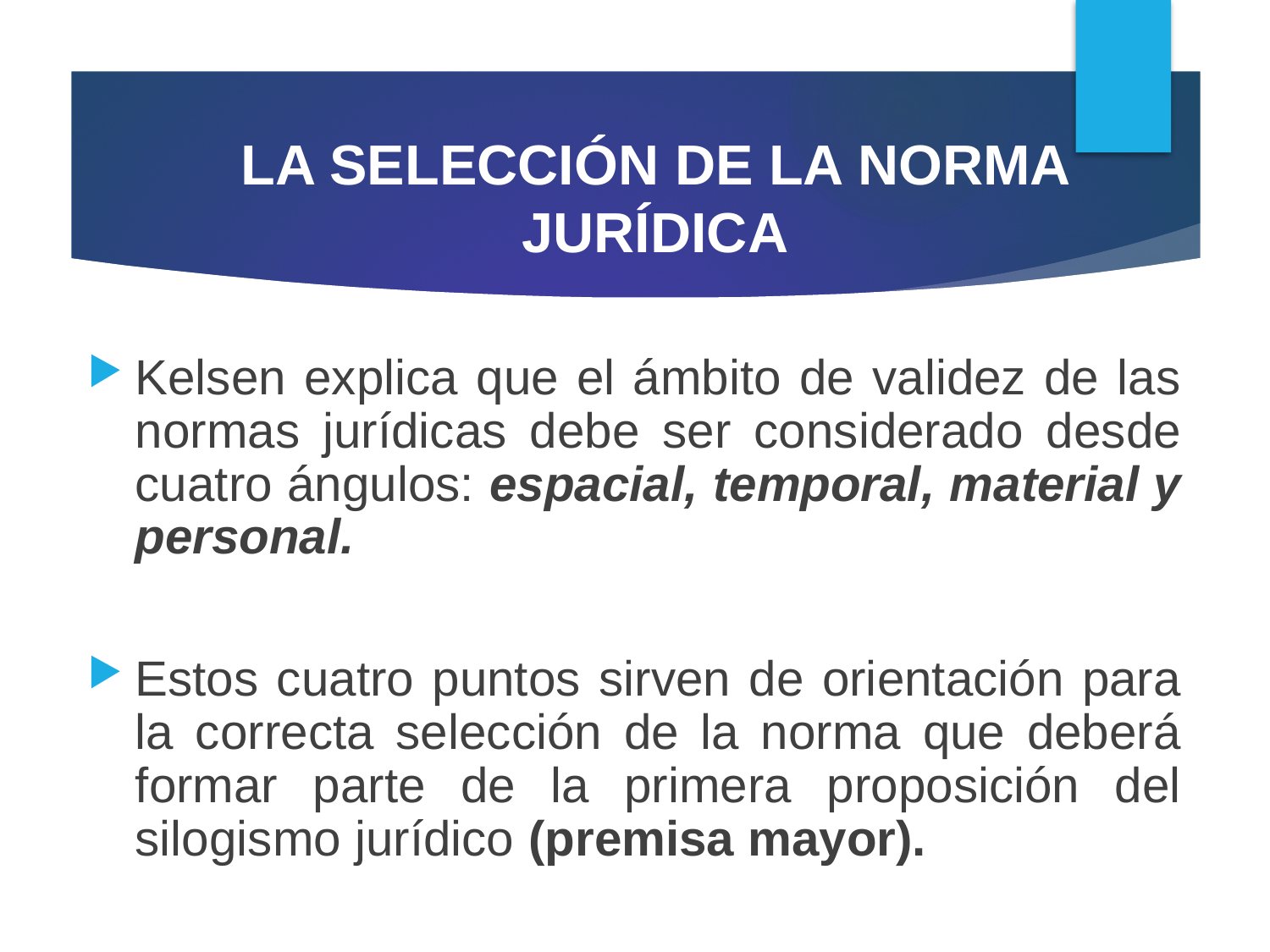

# LA SELECCIÓN DE LA NORMA JURÍDICA
Kelsen explica que el ámbito de validez de las normas jurídicas debe ser considerado desde cuatro ángulos: espacial, temporal, material y personal.

Estos cuatro puntos sirven de orientación para la correcta selección de la norma que deberá formar parte de la primera proposición del silogismo jurídico (premisa mayor).